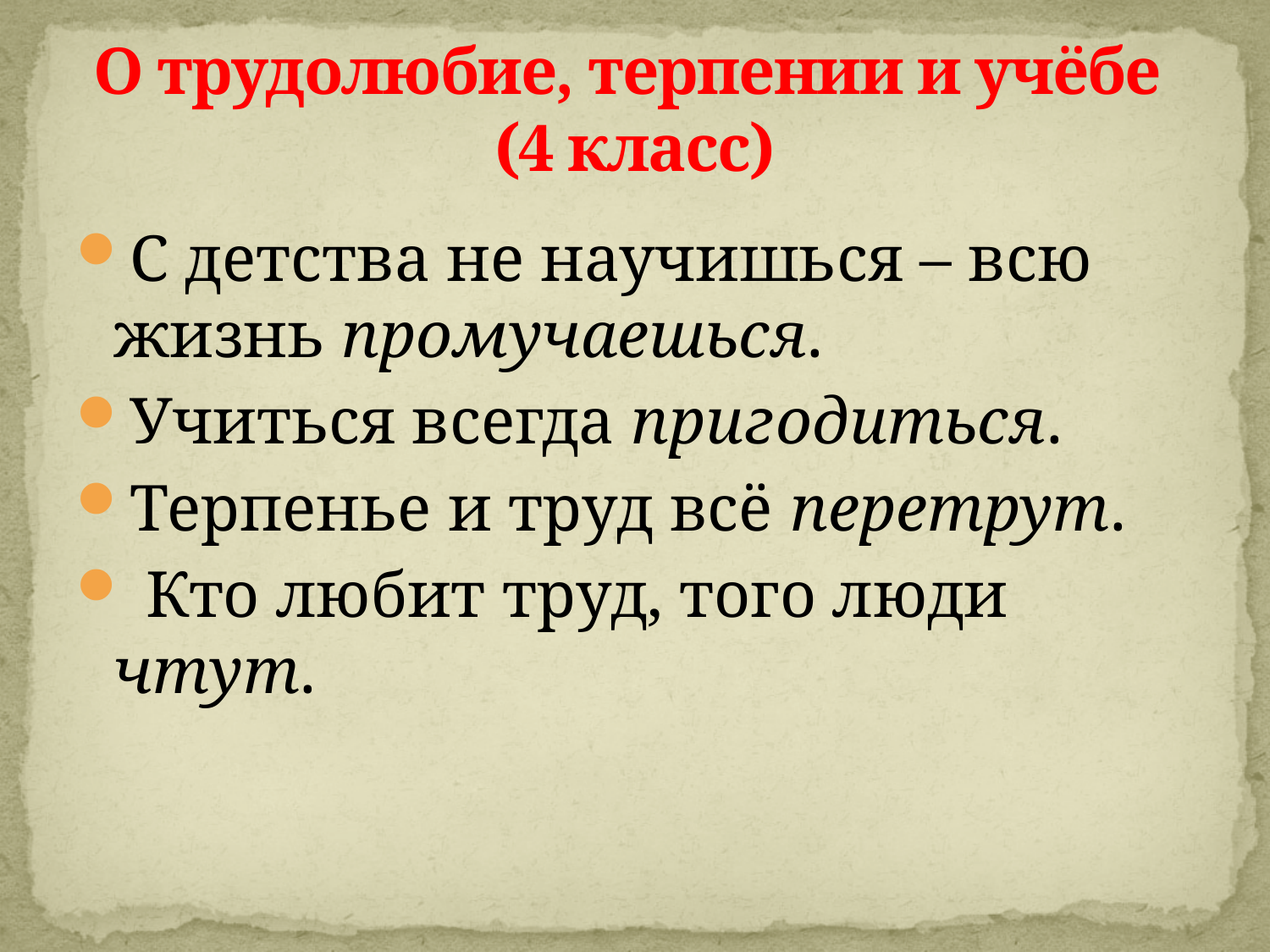

# О трудолюбие, терпении и учёбе (4 класс)
С детства не научишься – всю жизнь промучаешься.
Учиться всегда пригодиться.
Терпенье и труд всё перетрут.
 Кто любит труд, того люди чтут.